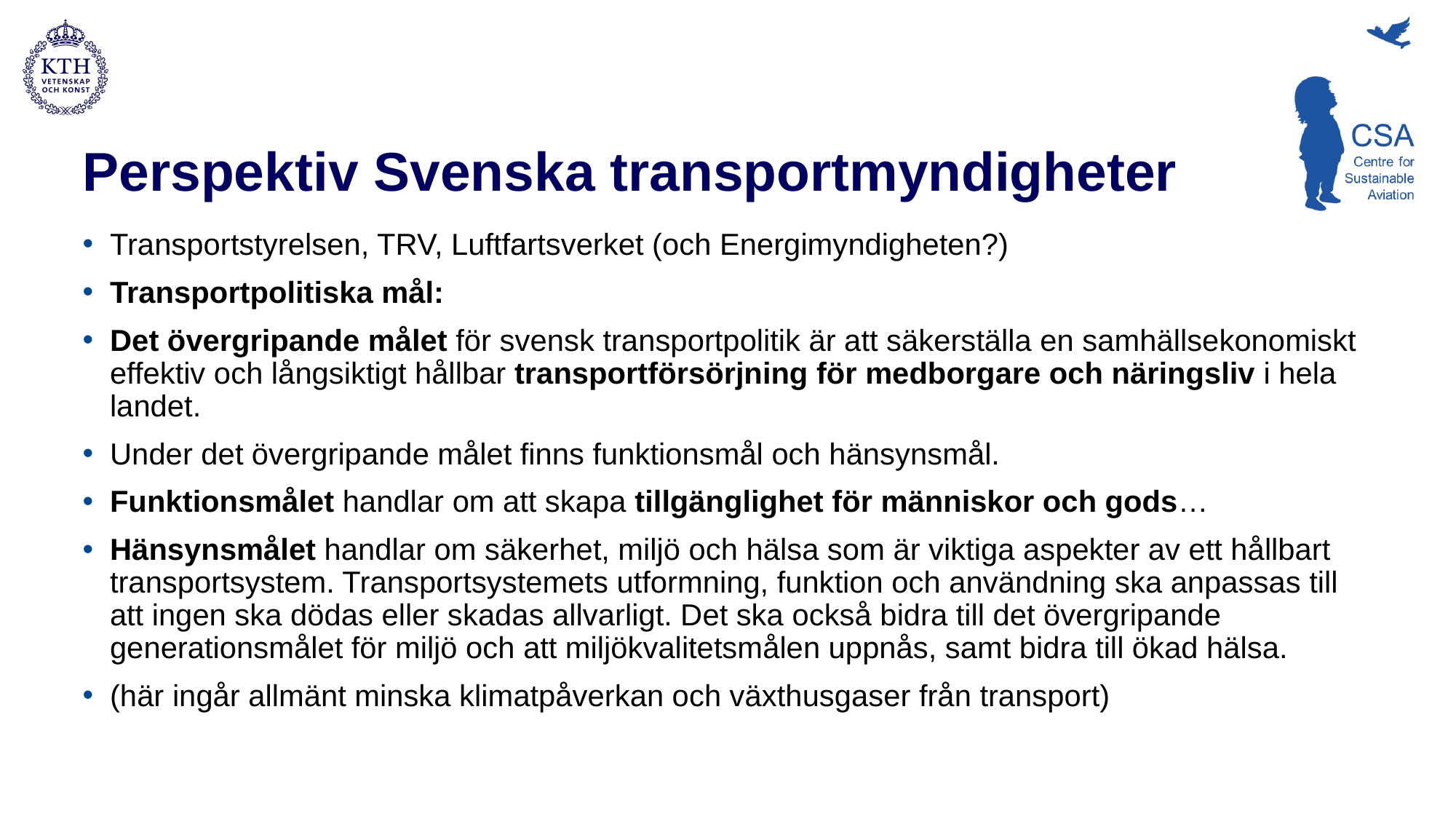

# Perspektiv Svenska transportmyndigheter
Transportstyrelsen, TRV, Luftfartsverket (och Energimyndigheten?)
Transportpolitiska mål:
Det övergripande målet för svensk transportpolitik är att säkerställa en samhällsekonomiskt effektiv och långsiktigt hållbar transportförsörjning för medborgare och näringsliv i hela landet.
Under det övergripande målet finns funktionsmål och hänsynsmål.
Funktionsmålet handlar om att skapa tillgänglighet för människor och gods…
Hänsynsmålet handlar om säkerhet, miljö och hälsa som är viktiga aspekter av ett hållbart transportsystem. Transportsystemets utformning, funktion och användning ska anpassas till att ingen ska dödas eller skadas allvarligt. Det ska också bidra till det övergripande generationsmålet för miljö och att miljökvalitetsmålen uppnås, samt bidra till ökad hälsa.
(här ingår allmänt minska klimatpåverkan och växthusgaser från transport)